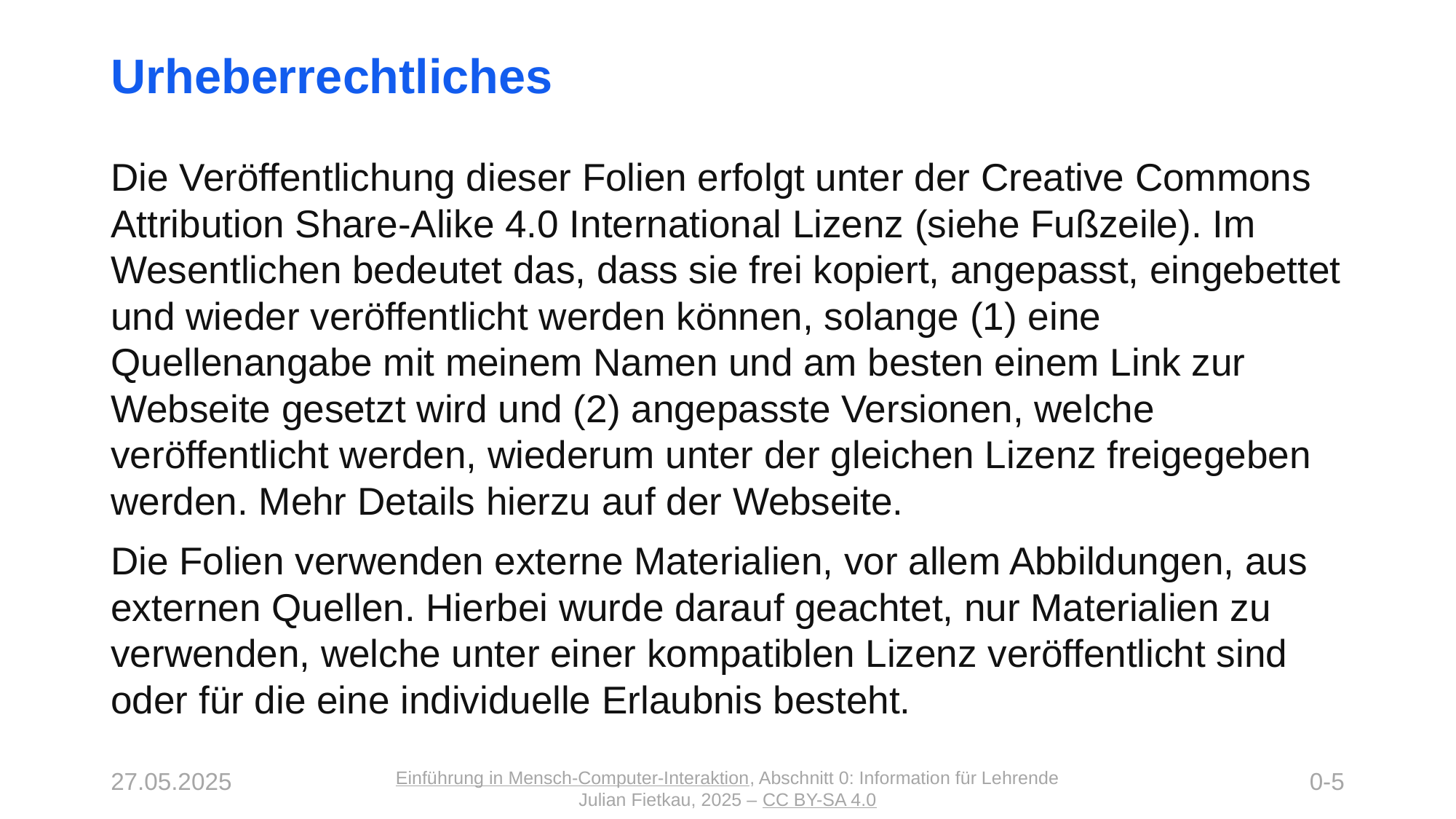

# Urheberrechtliches
Die Veröffentlichung dieser Folien erfolgt unter der Creative Commons Attribution Share-Alike 4.0 International Lizenz (siehe Fußzeile). Im Wesentlichen bedeutet das, dass sie frei kopiert, angepasst, eingebettet und wieder veröffentlicht werden können, solange (1) eine Quellenangabe mit meinem Namen und am besten einem Link zur Webseite gesetzt wird und (2) angepasste Versionen, welche veröffentlicht werden, wiederum unter der gleichen Lizenz freigegeben werden. Mehr Details hierzu auf der Webseite.
Die Folien verwenden externe Materialien, vor allem Abbildungen, aus externen Quellen. Hierbei wurde darauf geachtet, nur Materialien zu verwenden, welche unter einer kompatiblen Lizenz veröffentlicht sind oder für die eine individuelle Erlaubnis besteht.